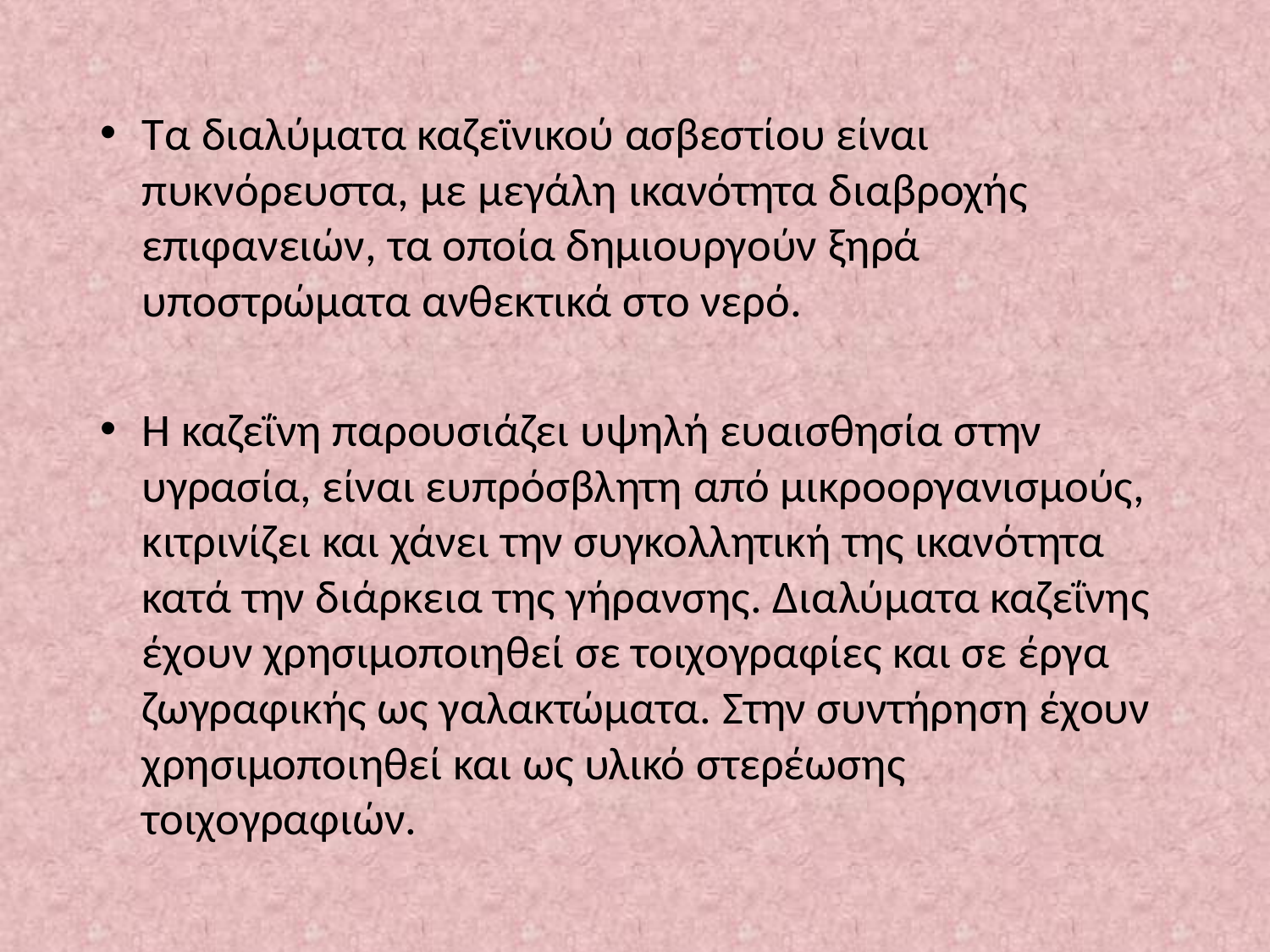

Τα διαλύματα καζεϊνικού ασβεστίου είναι πυκνόρευστα, με μεγάλη ικανότητα διαβροχής επιφανειών, τα οποία δημιουργούν ξηρά υποστρώματα ανθεκτικά στο νερό.

Η καζεΐνη παρουσιάζει υψηλή ευαισθησία στην υγρασία, είναι ευπρόσβλητη από μικροοργανισμούς, κιτρινίζει και χάνει την συγκολλητική της ικανότητα κατά την διάρκεια της γήρανσης. Διαλύματα καζεΐνης έχουν χρησιμοποιηθεί σε τοιχογραφίες και σε έργα ζωγραφικής ως γαλακτώματα. Στην συντήρηση έχουν χρησιμοποιηθεί και ως υλικό στερέωσης τοιχογραφιών.